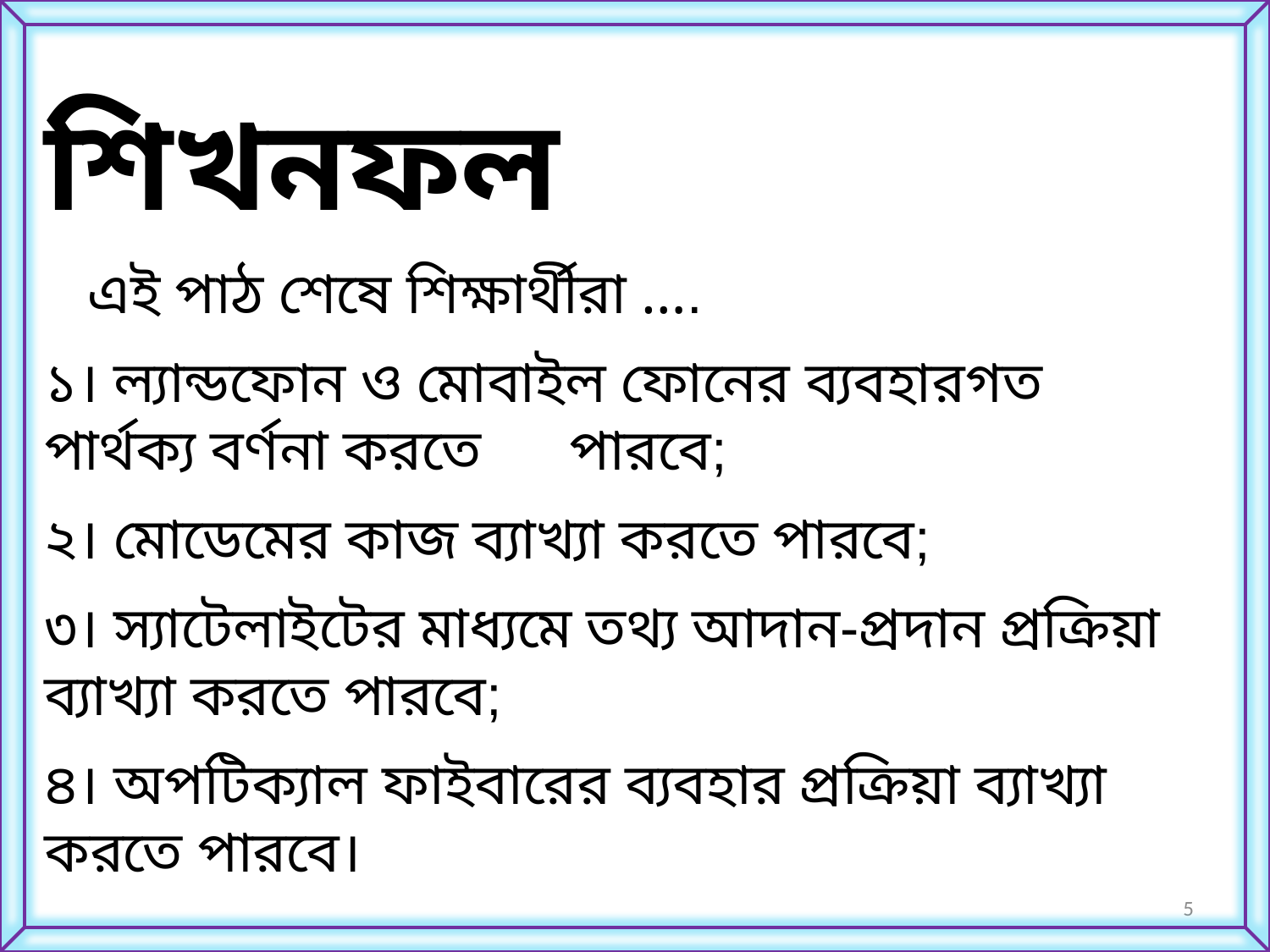

শিখনফল
   এই পাঠ শেষে শিক্ষার্থীরা ….
১। ল্যান্ডফোন ও মোবাইল ফোনের ব্যবহারগত পার্থক্য বর্ণনা করতে      পারবে;
২। মোডেমের কাজ ব্যাখ্যা করতে পারবে;
৩। স্যাটেলাইটের মাধ্যমে তথ্য আদান-প্রদান প্রক্রিয়া ব্যাখ্যা করতে পারবে;
৪। অপটিক্যাল ফাইবারের ব্যবহার প্রক্রিয়া ব্যাখ্যা করতে পারবে।
5